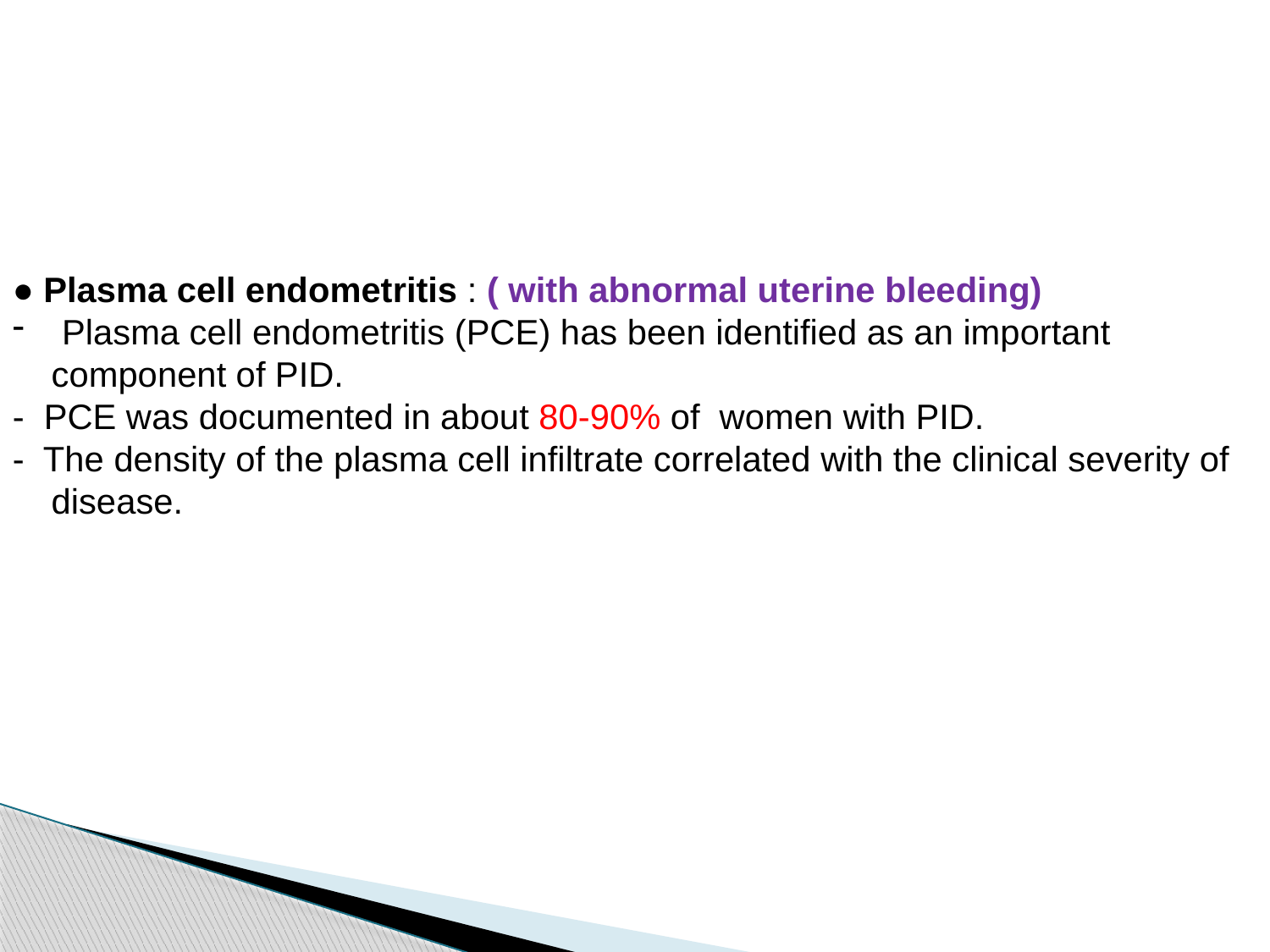

● Plasma cell endometritis : ( with abnormal uterine bleeding)
  Plasma cell endometritis (PCE) has been identified as an important
    component of PID.
-  PCE was documented in about 80-90% of  women with PID.
-  The density of the plasma cell infiltrate correlated with the clinical severity of
    disease.